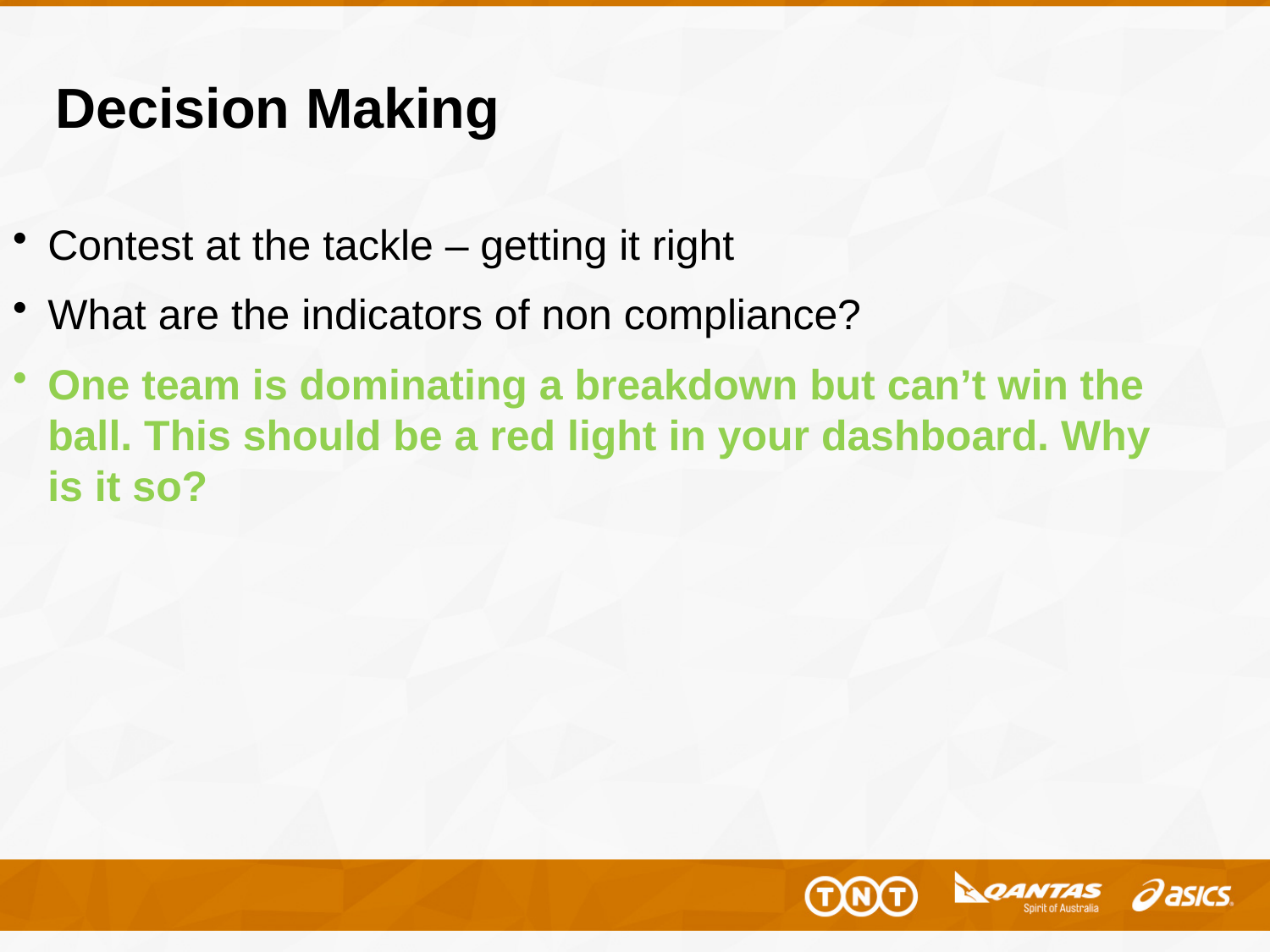

# Decision Making
Contest at the tackle – getting it right
What are the indicators of non compliance?
One team is dominating a breakdown but can’t win the ball. This should be a red light in your dashboard. Why is it so?